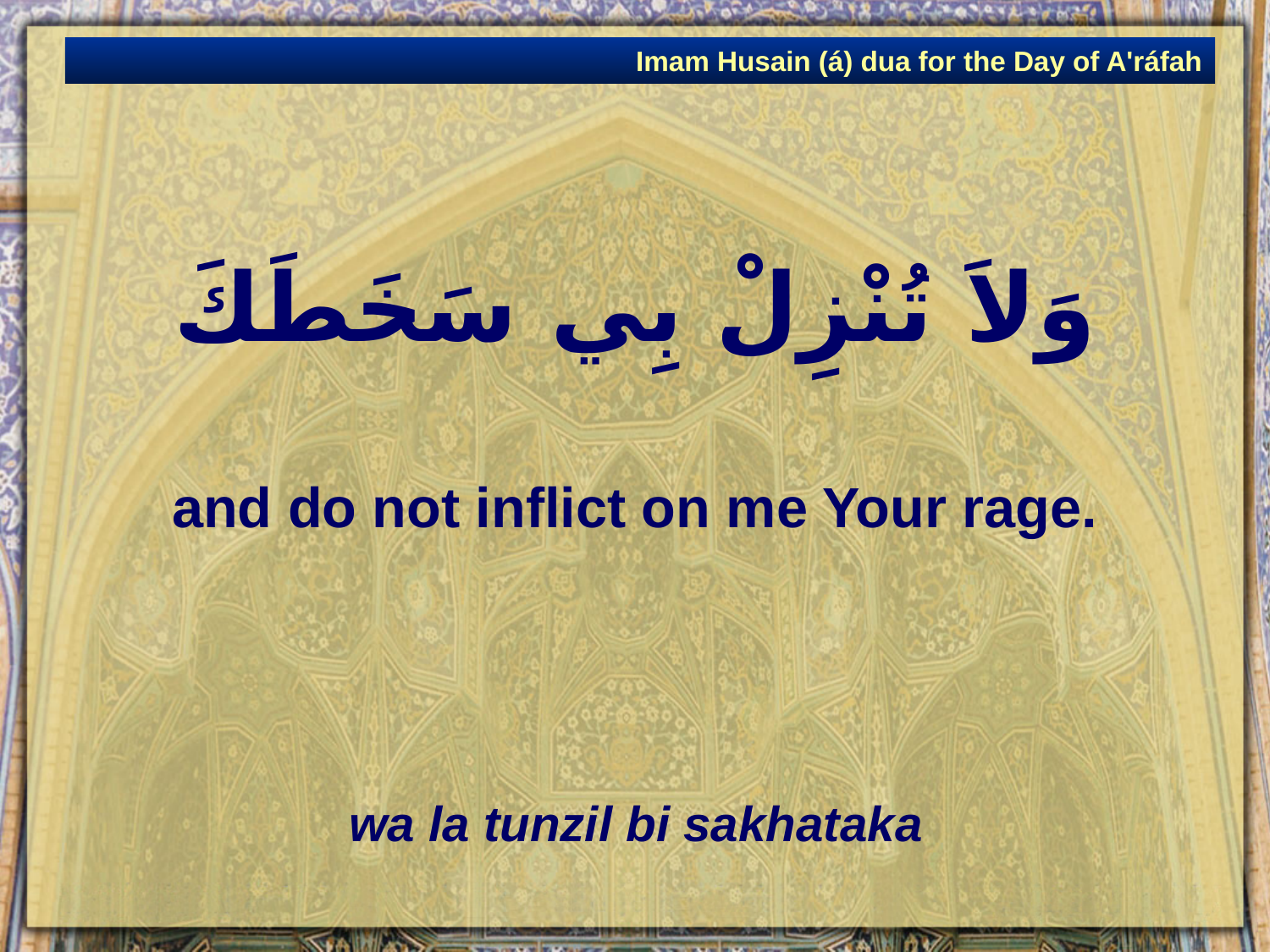

Imam Husain (á) dua for the Day of A'ráfah
# وَلاَ تُنْزِلْ بِي سَخَطَكَ
and do not inflict on me Your rage.
wa la tunzil bi sakhataka